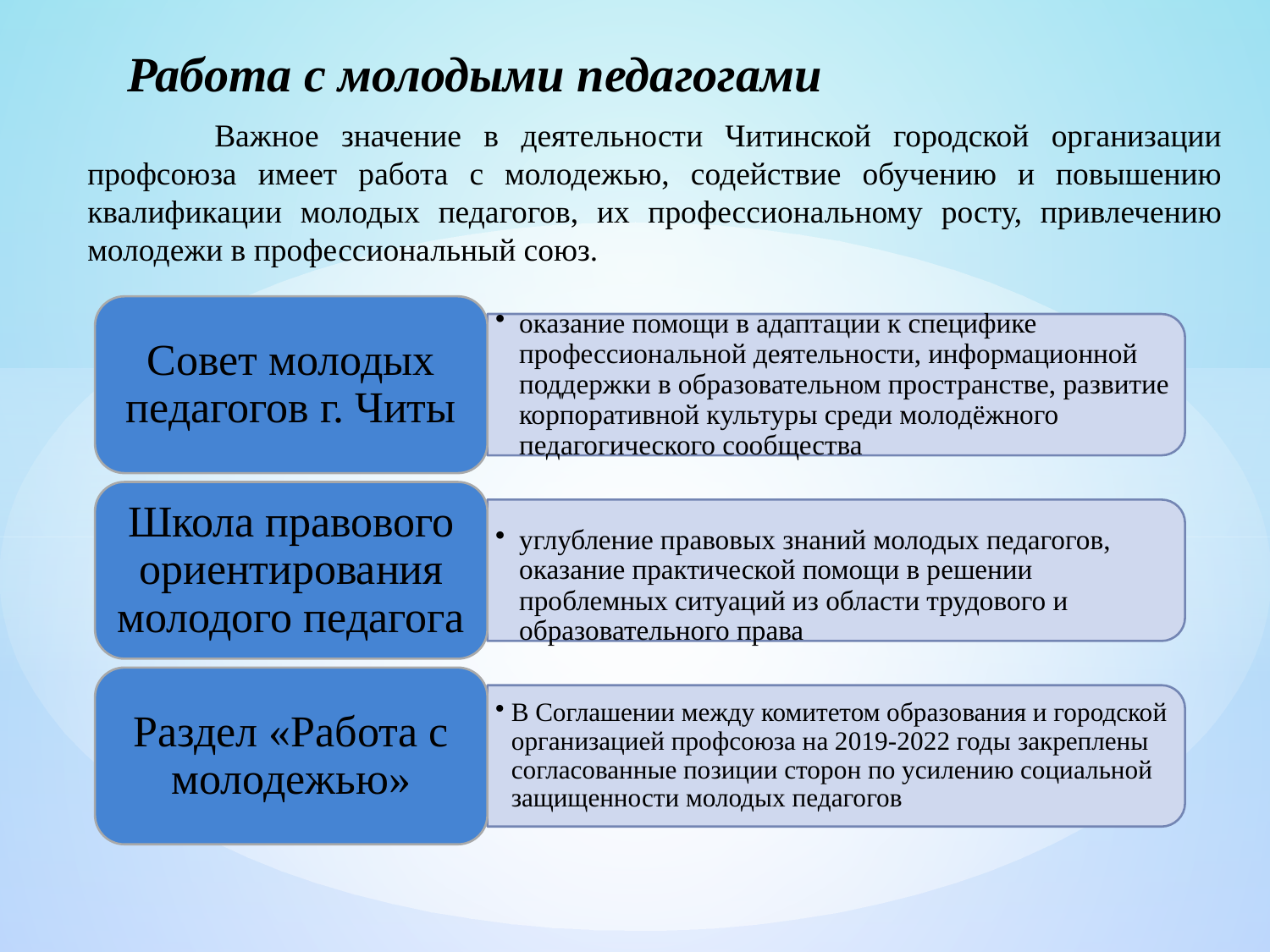

Работа с молодыми педагогами
	Важное значение в деятельности Читинской городской организации профсоюза имеет работа с молодежью, содействие обучению и повышению квалификации молодых педагогов, их профессиональному росту, привлечению молодежи в профессиональный союз.
Совет молодых педагогов г. Читы
оказание помощи в адаптации к специфике профессиональной деятельности, информационной поддержки в образовательном пространстве, развитие корпоративной культуры среди молодёжного педагогического сообщества
Школа правового ориентирования молодого педагога

углубление правовых знаний молодых педагогов, оказание практической помощи в решении проблемных ситуаций из области трудового и образовательного права
Раздел «Работа с молодежью»
В Соглашении между комитетом образования и городской организацией профсоюза на 2019-2022 годы закреплены согласованные позиции сторон по усилению социальной защищенности молодых педагогов